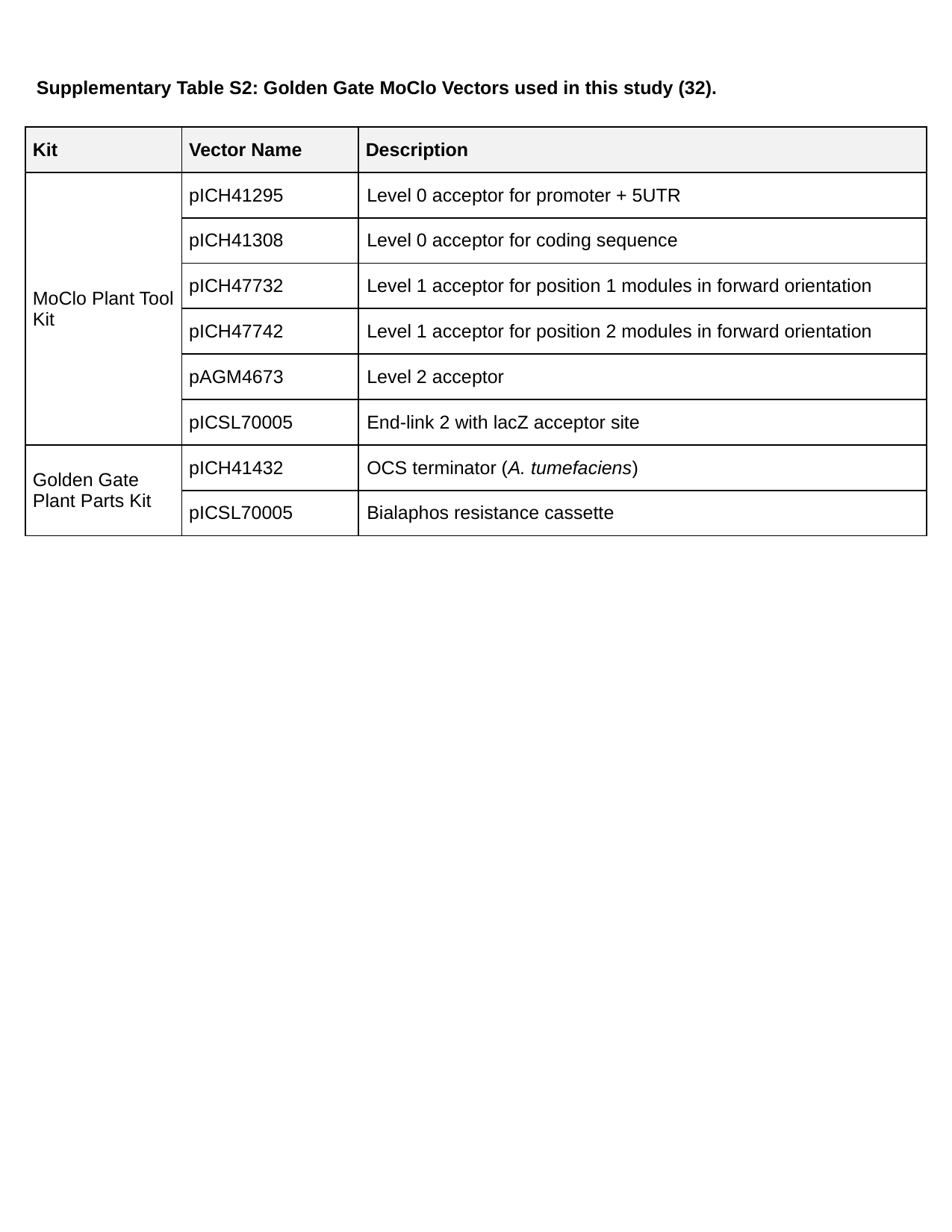

Supplementary Table S2: Golden Gate MoClo Vectors used in this study (32).
| Kit | Vector Name | Description |
| --- | --- | --- |
| MoClo Plant Tool Kit | pICH41295 | Level 0 acceptor for promoter + 5UTR |
|  | pICH41308 | Level 0 acceptor for coding sequence |
|  | pICH47732 | Level 1 acceptor for position 1 modules in forward orientation |
|  | pICH47742 | Level 1 acceptor for position 2 modules in forward orientation |
|  | pAGM4673 | Level 2 acceptor |
|  | pICSL70005 | End-link 2 with lacZ acceptor site |
| Golden Gate Plant Parts Kit | pICH41432 | OCS terminator (A. tumefaciens) |
|  | pICSL70005 | Bialaphos resistance cassette |